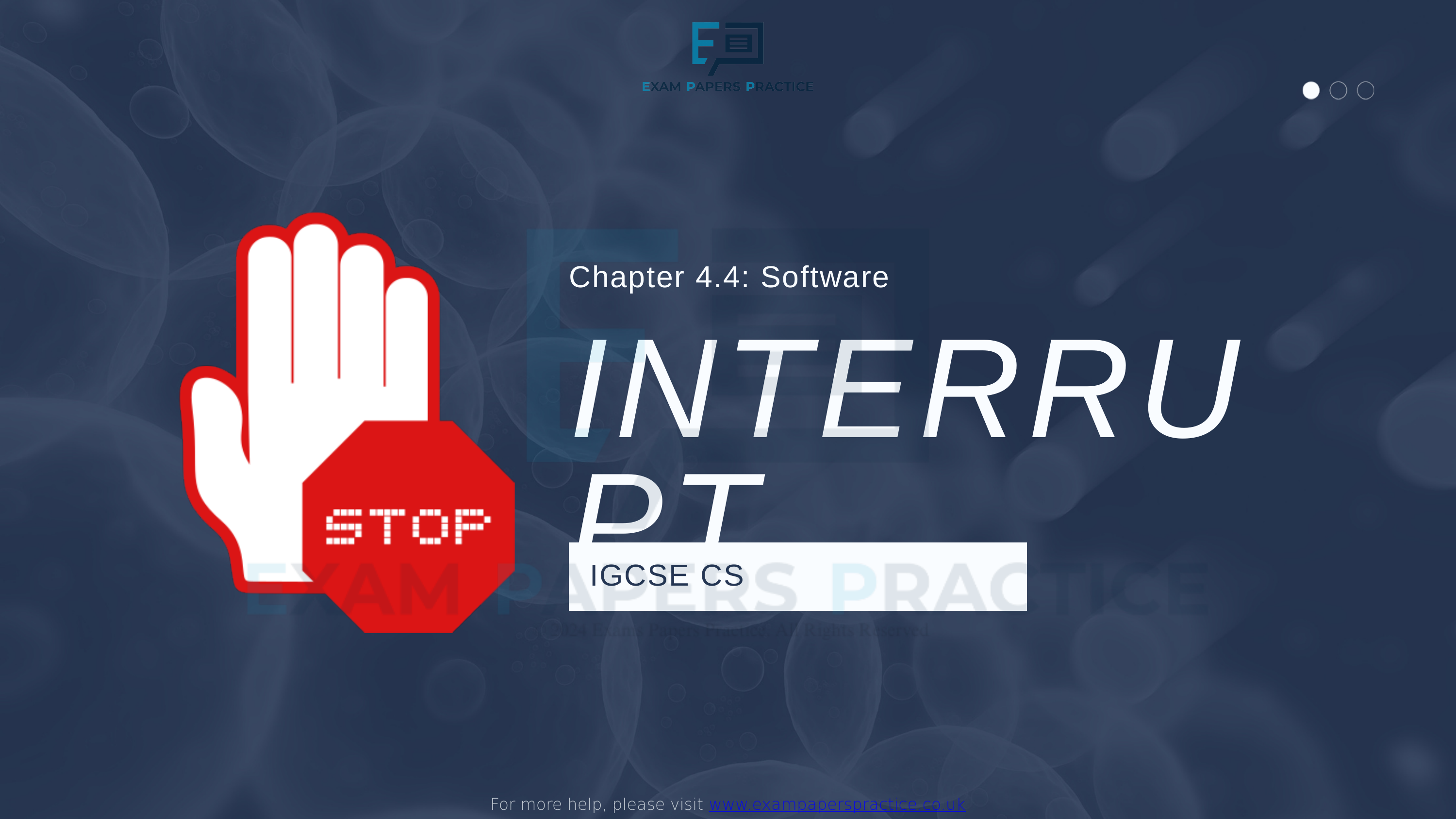

For more help, please visit www.exampaperspractice.co.uk

Chapter 4.4: Software
INTERRUPT

IGCSE CS